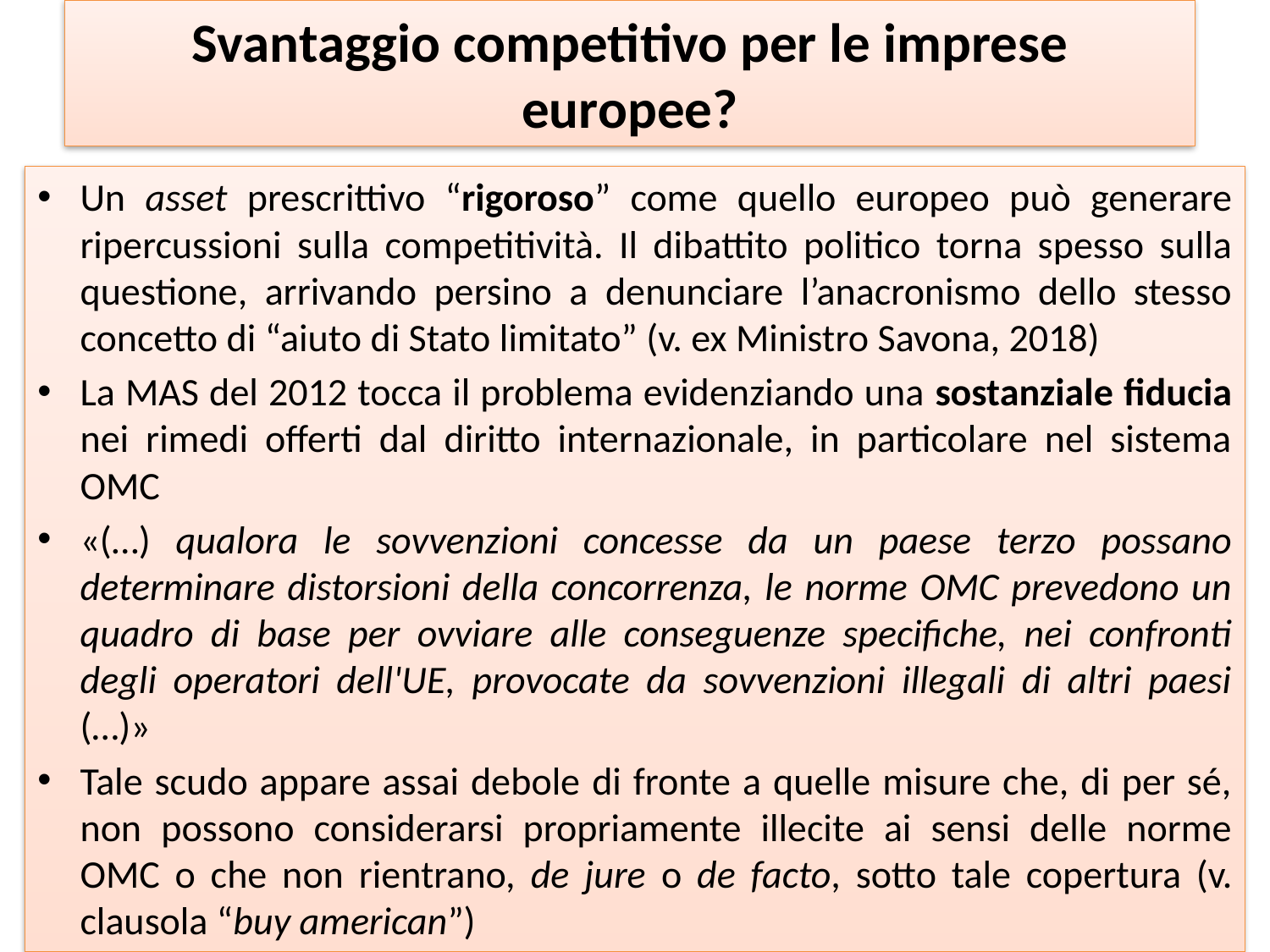

# Svantaggio competitivo per le imprese europee?
Un asset prescrittivo “rigoroso” come quello europeo può generare ripercussioni sulla competitività. Il dibattito politico torna spesso sulla questione, arrivando persino a denunciare l’anacronismo dello stesso concetto di “aiuto di Stato limitato” (v. ex Ministro Savona, 2018)
La MAS del 2012 tocca il problema evidenziando una sostanziale fiducia nei rimedi offerti dal diritto internazionale, in particolare nel sistema OMC
«(…) qualora le sovvenzioni concesse da un paese terzo possano determinare distorsioni della concorrenza, le norme OMC prevedono un quadro di base per ovviare alle conseguenze specifiche, nei confronti degli operatori dell'UE, provocate da sovvenzioni illegali di altri paesi (…)»
Tale scudo appare assai debole di fronte a quelle misure che, di per sé, non possono considerarsi propriamente illecite ai sensi delle norme OMC o che non rientrano, de jure o de facto, sotto tale copertura (v. clausola “buy american”)